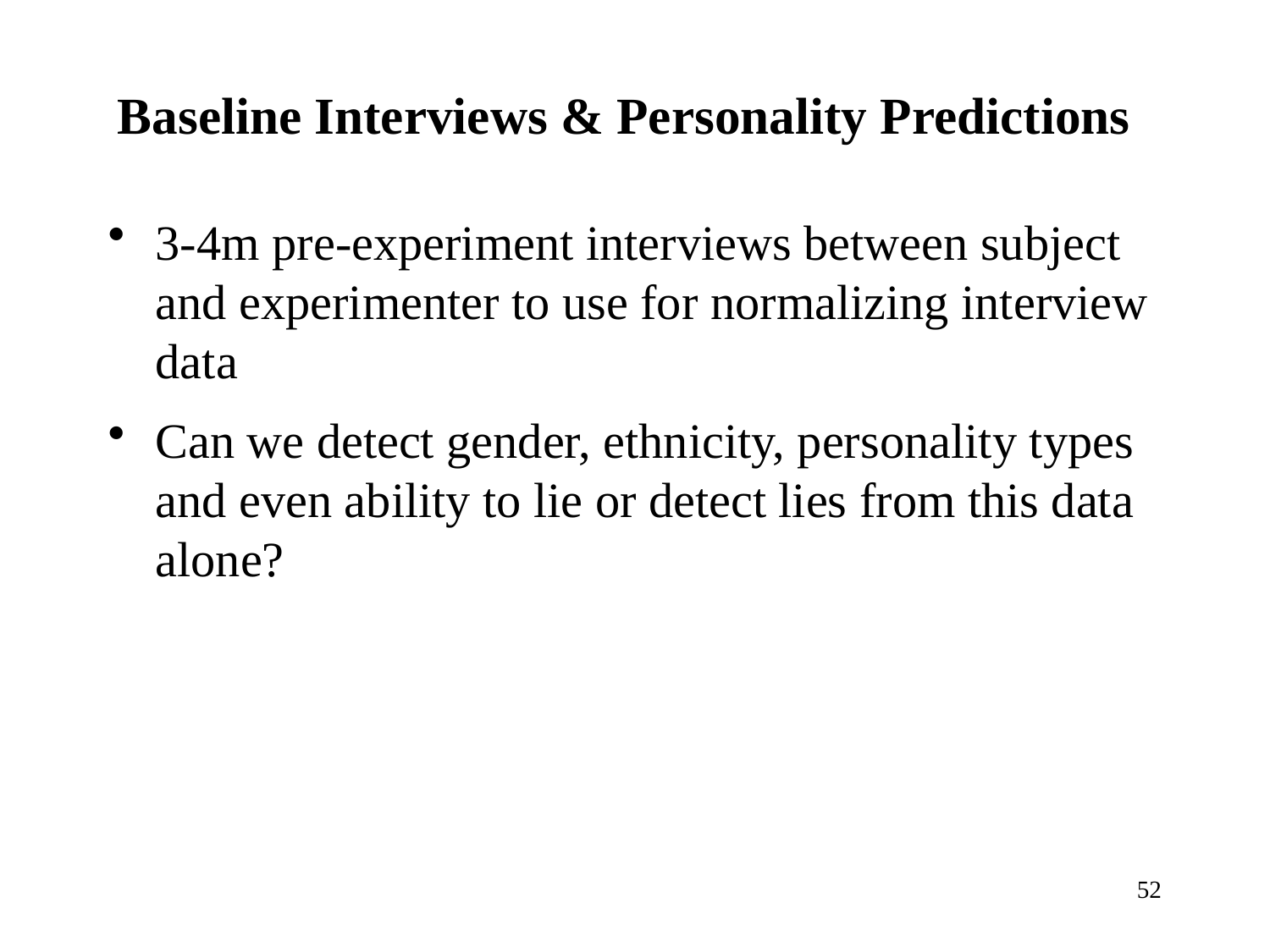

# Baseline Interviews & Personality Predictions
3-4m pre-experiment interviews between subject and experimenter to use for normalizing interview data
Can we detect gender, ethnicity, personality types and even ability to lie or detect lies from this data alone?
52